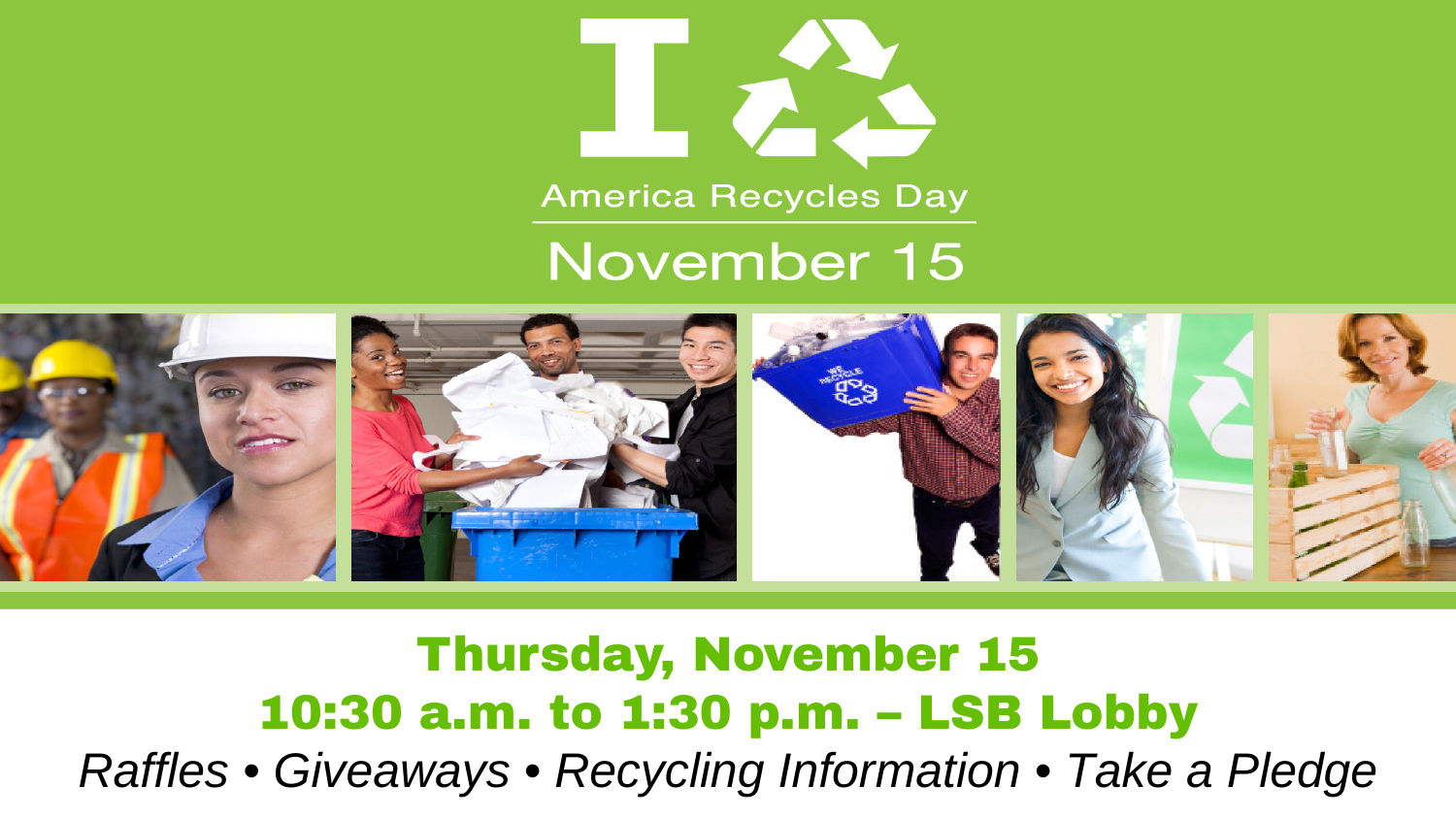

Thursday, November 15
10:30 a.m. to 1:30 p.m. – LSB Lobby
Raffles • Giveaways • Recycling Information • Take a Pledge